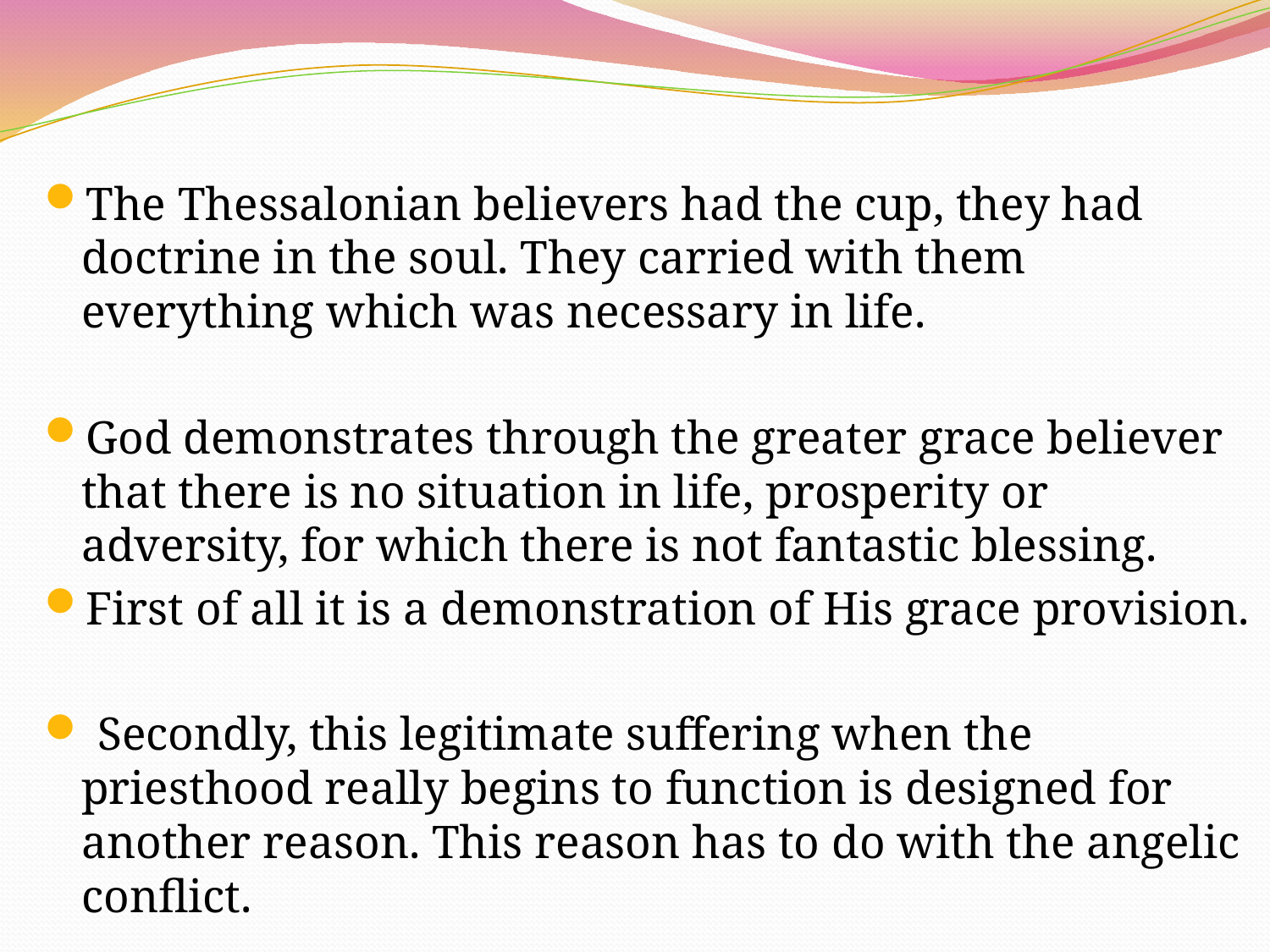

The Thessalonian believers had the cup, they had doctrine in the soul. They carried with them everything which was necessary in life.

God demonstrates through the greater grace believer that there is no situation in life, prosperity or adversity, for which there is not fantastic blessing.
First of all it is a demonstration of His grace provision.

 Secondly, this legitimate suffering when the priesthood really begins to function is designed for another reason. This reason has to do with the angelic conflict.